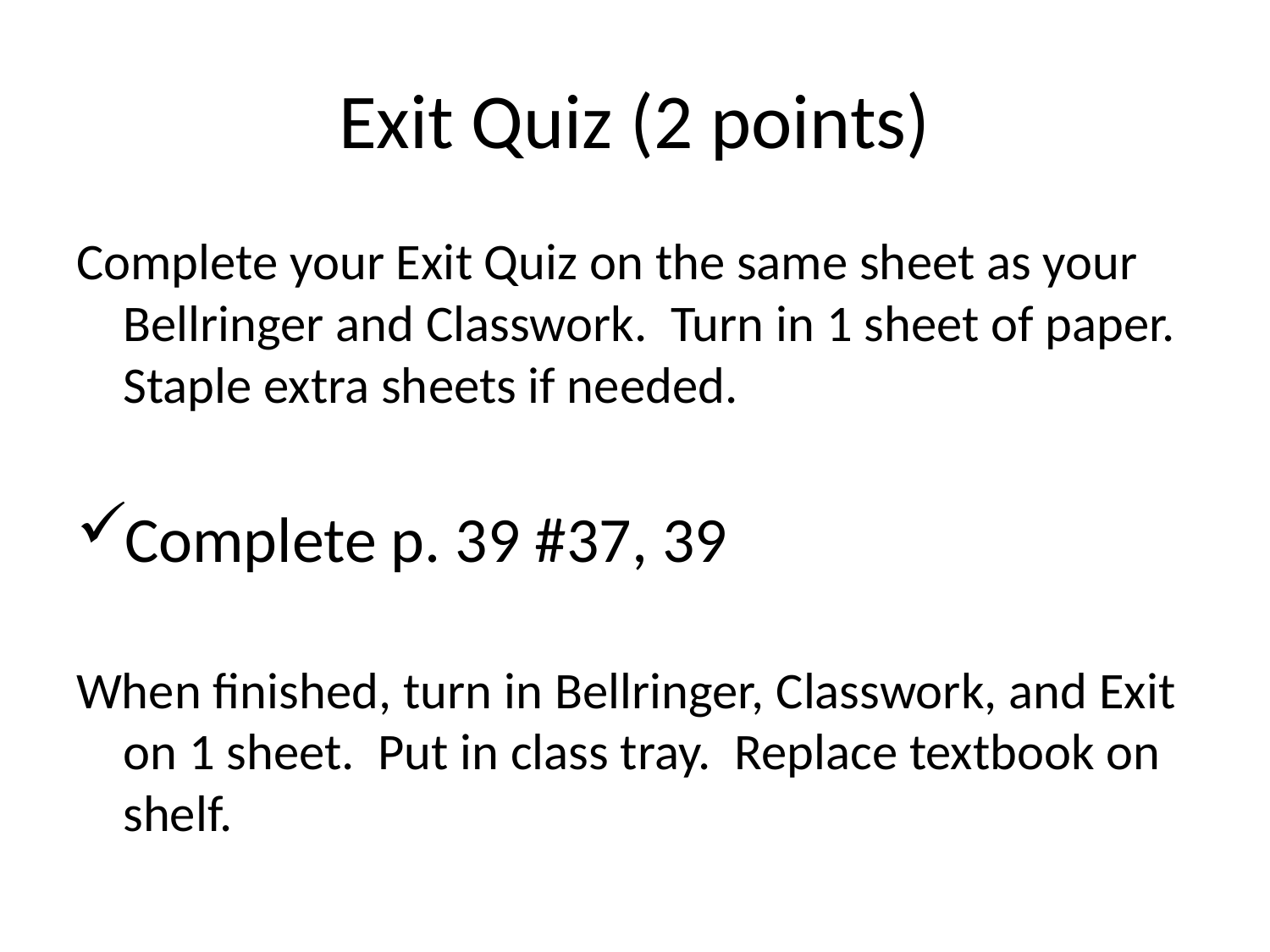

# Exit Quiz (2 points)
Complete your Exit Quiz on the same sheet as your Bellringer and Classwork.  Turn in 1 sheet of paper.  Staple extra sheets if needed.

Complete p. 39 #37, 39

When finished, turn in Bellringer, Classwork, and Exit on 1 sheet.  Put in class tray.  Replace textbook on shelf.